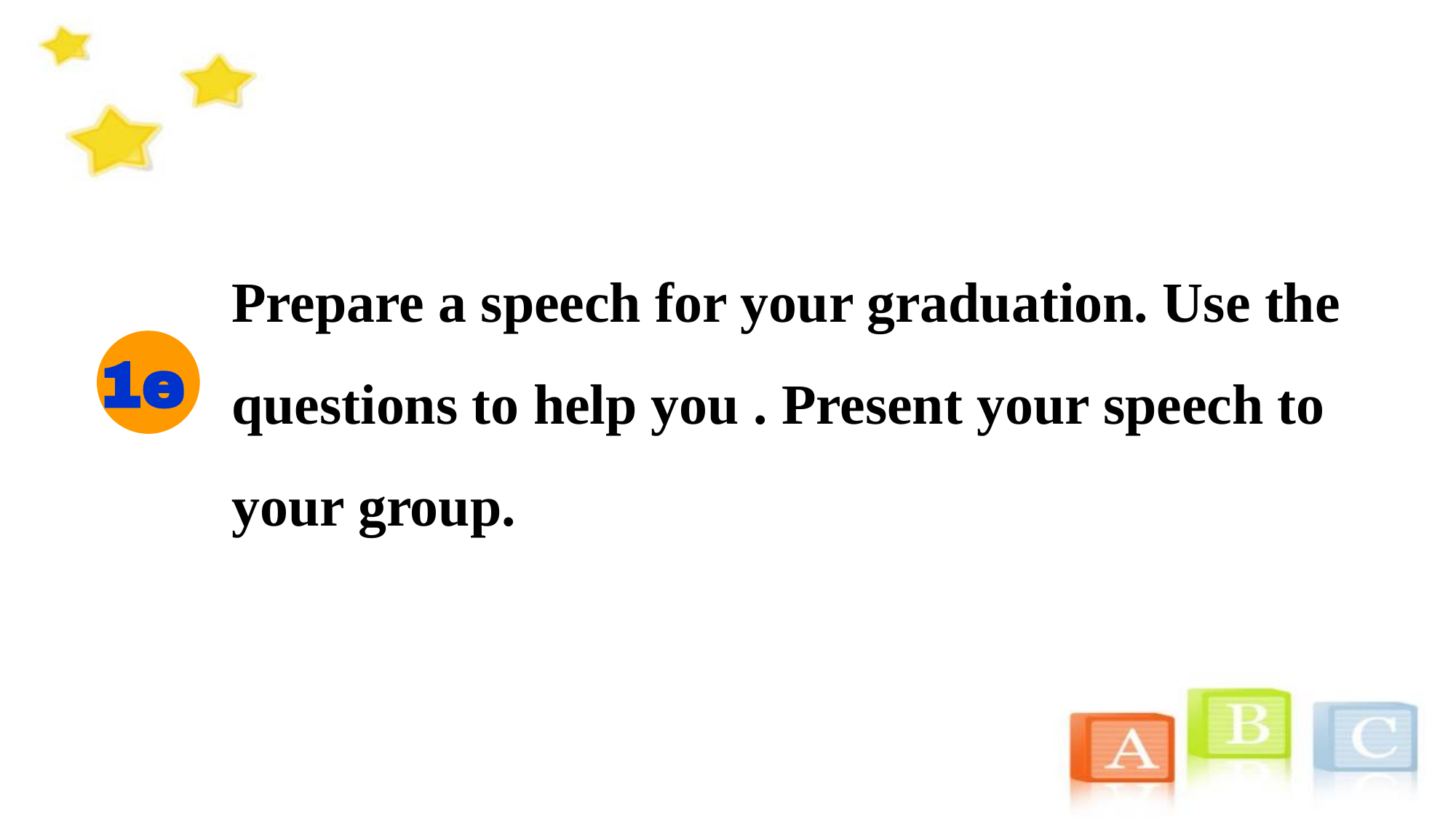

Prepare a speech for your graduation. Use the questions to help you . Present your speech to your group.

1e